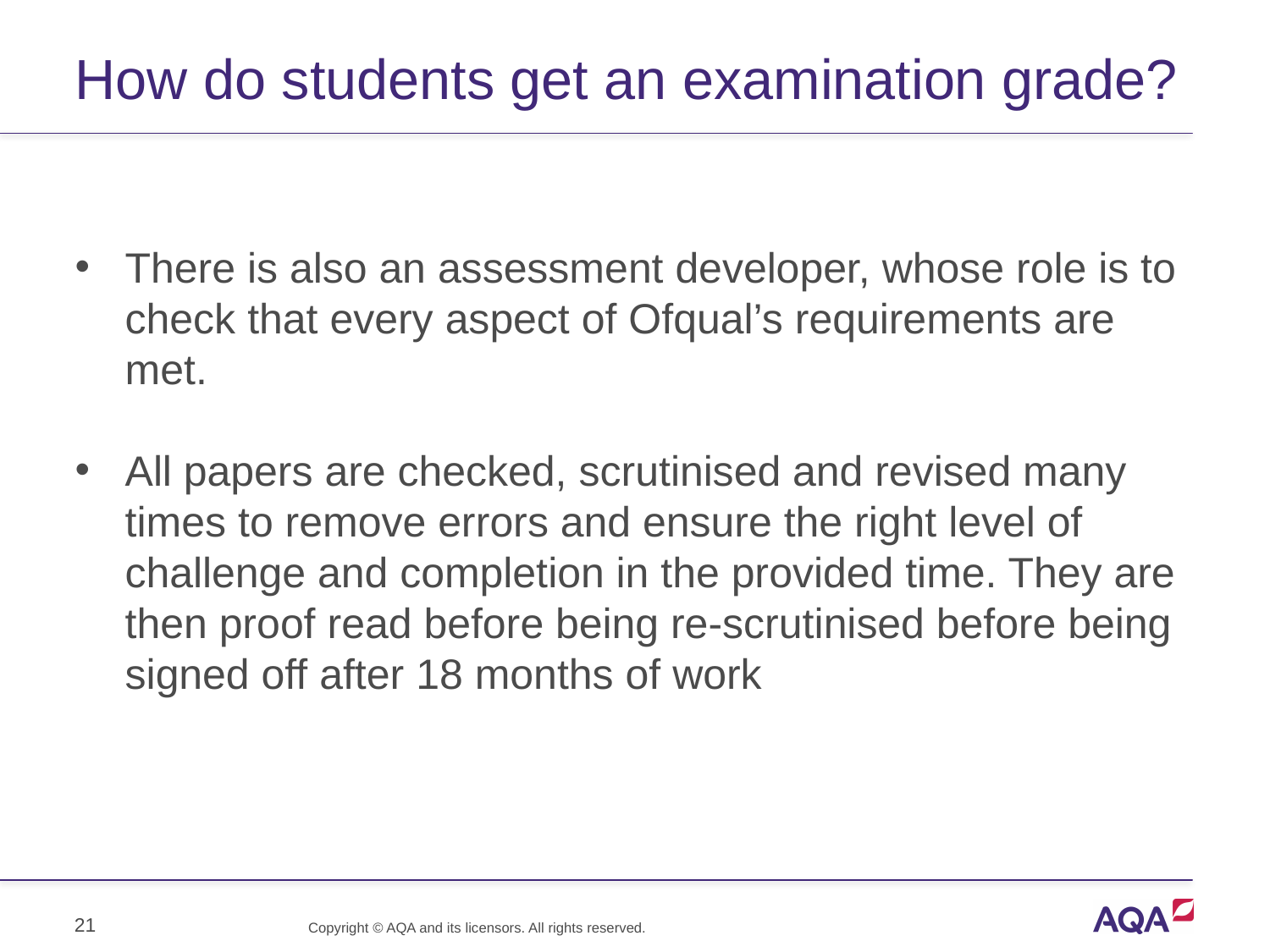

# How do students get an examination grade?
There is also an assessment developer, whose role is to check that every aspect of Ofqual’s requirements are met.

All papers are checked, scrutinised and revised many times to remove errors and ensure the right level of challenge and completion in the provided time. They are then proof read before being re-scrutinised before being signed off after 18 months of work

21
Copyright © AQA and its licensors. All rights reserved.